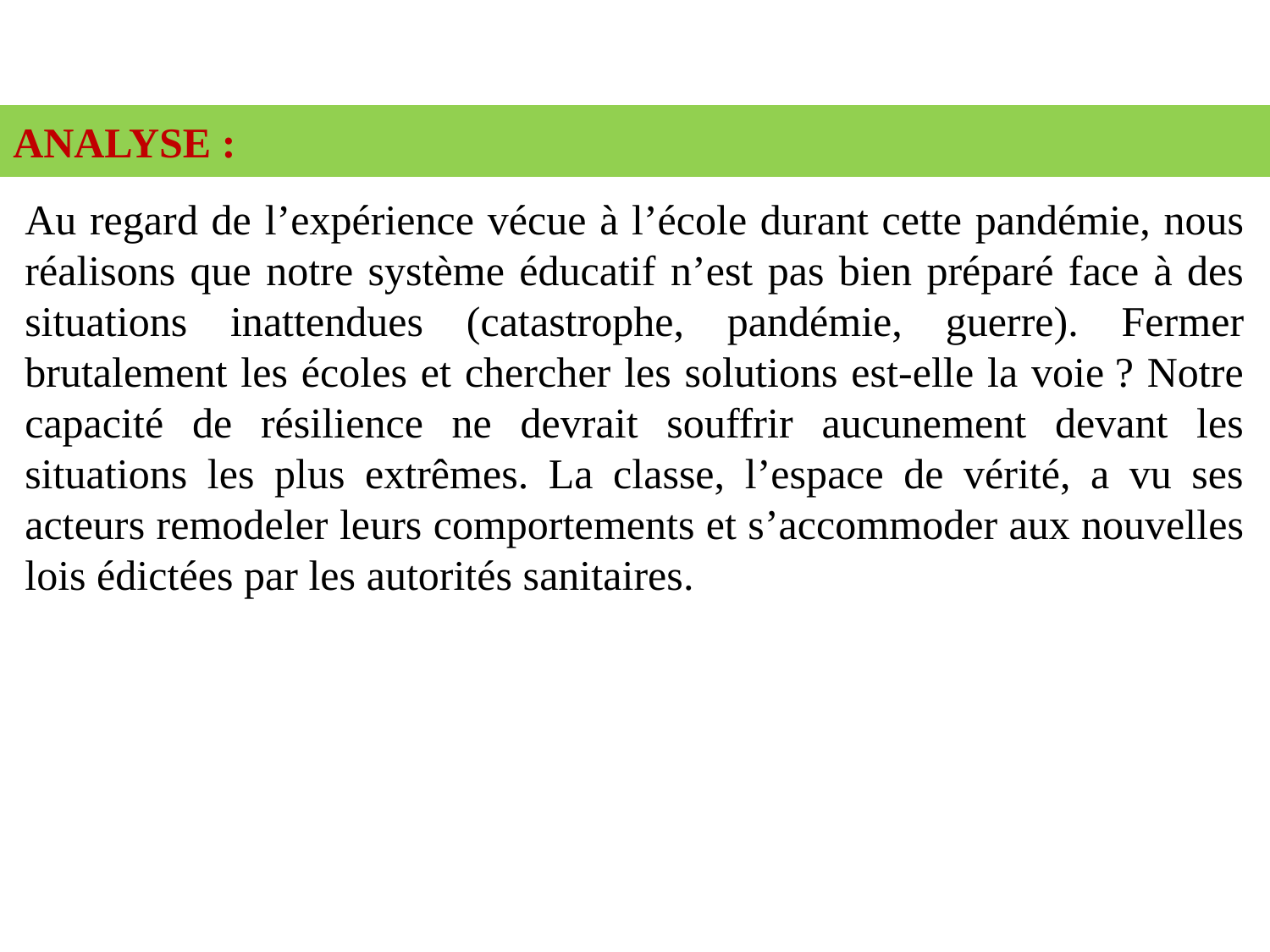

ANALYSE :
Au regard de l’expérience vécue à l’école durant cette pandémie, nous réalisons que notre système éducatif n’est pas bien préparé face à des situations inattendues (catastrophe, pandémie, guerre). Fermer brutalement les écoles et chercher les solutions est-elle la voie ? Notre capacité de résilience ne devrait souffrir aucunement devant les situations les plus extrêmes. La classe, l’espace de vérité, a vu ses acteurs remodeler leurs comportements et s’accommoder aux nouvelles lois édictées par les autorités sanitaires.